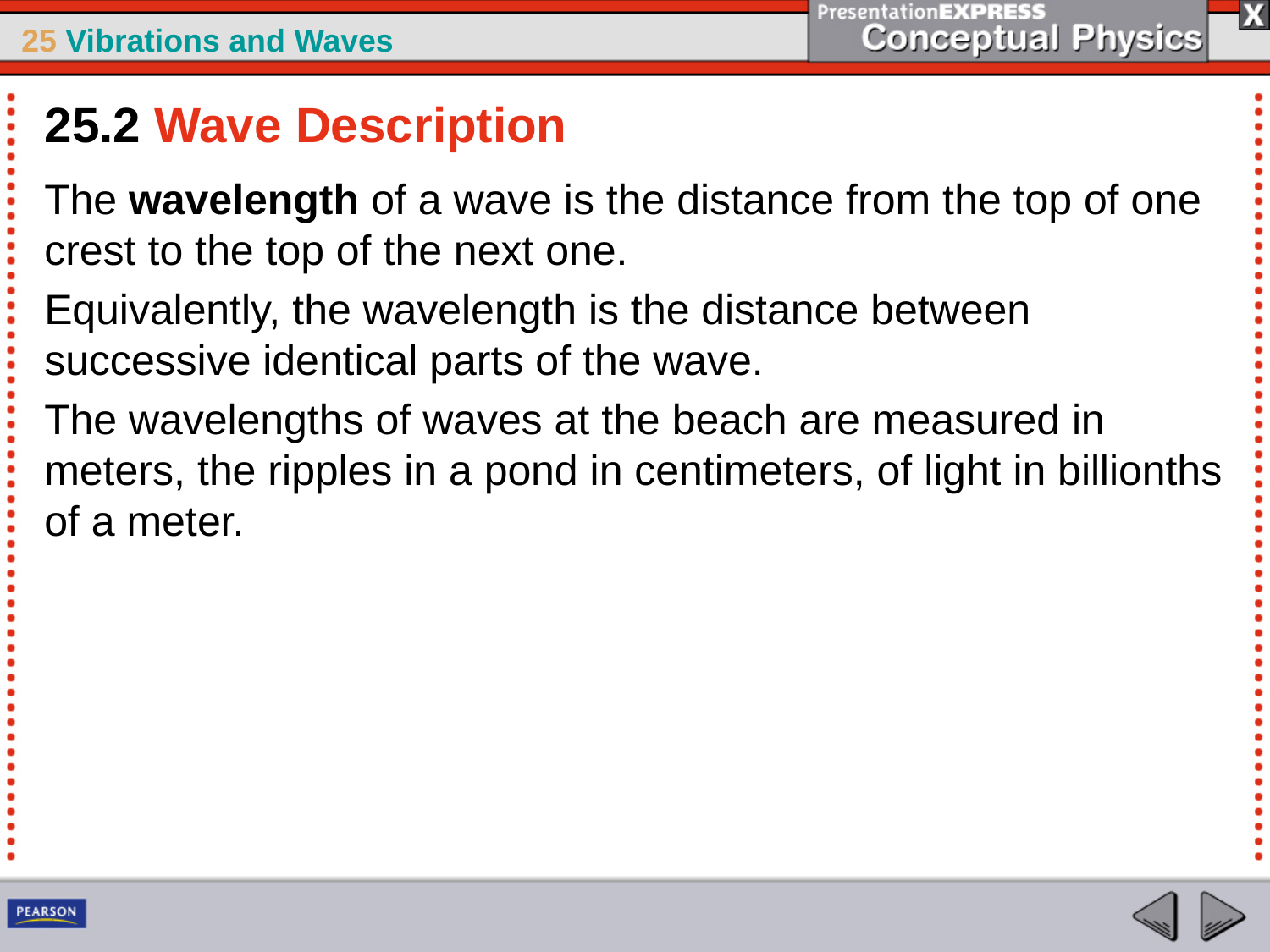

25.2 Wave Description
The wavelength of a wave is the distance from the top of one crest to the top of the next one.
Equivalently, the wavelength is the distance between successive identical parts of the wave.
The wavelengths of waves at the beach are measured in meters, the ripples in a pond in centimeters, of light in billionths of a meter.